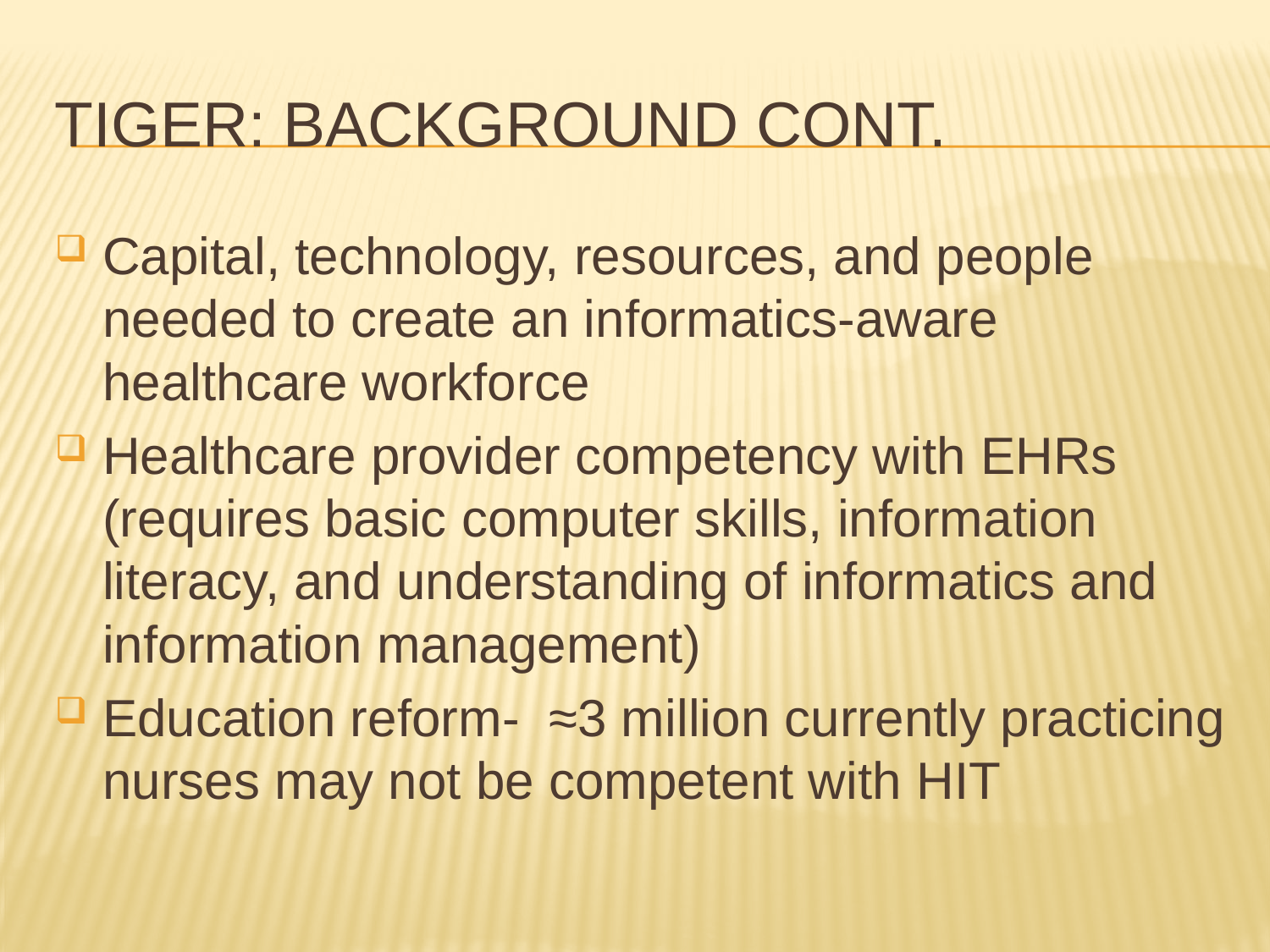

# TIGER: Background Cont.
Capital, technology, resources, and people needed to create an informatics-aware healthcare workforce
Healthcare provider competency with EHRs (requires basic computer skills, information literacy, and understanding of informatics and information management)
Education reform-  ≈3 million currently practicing nurses may not be competent with HIT